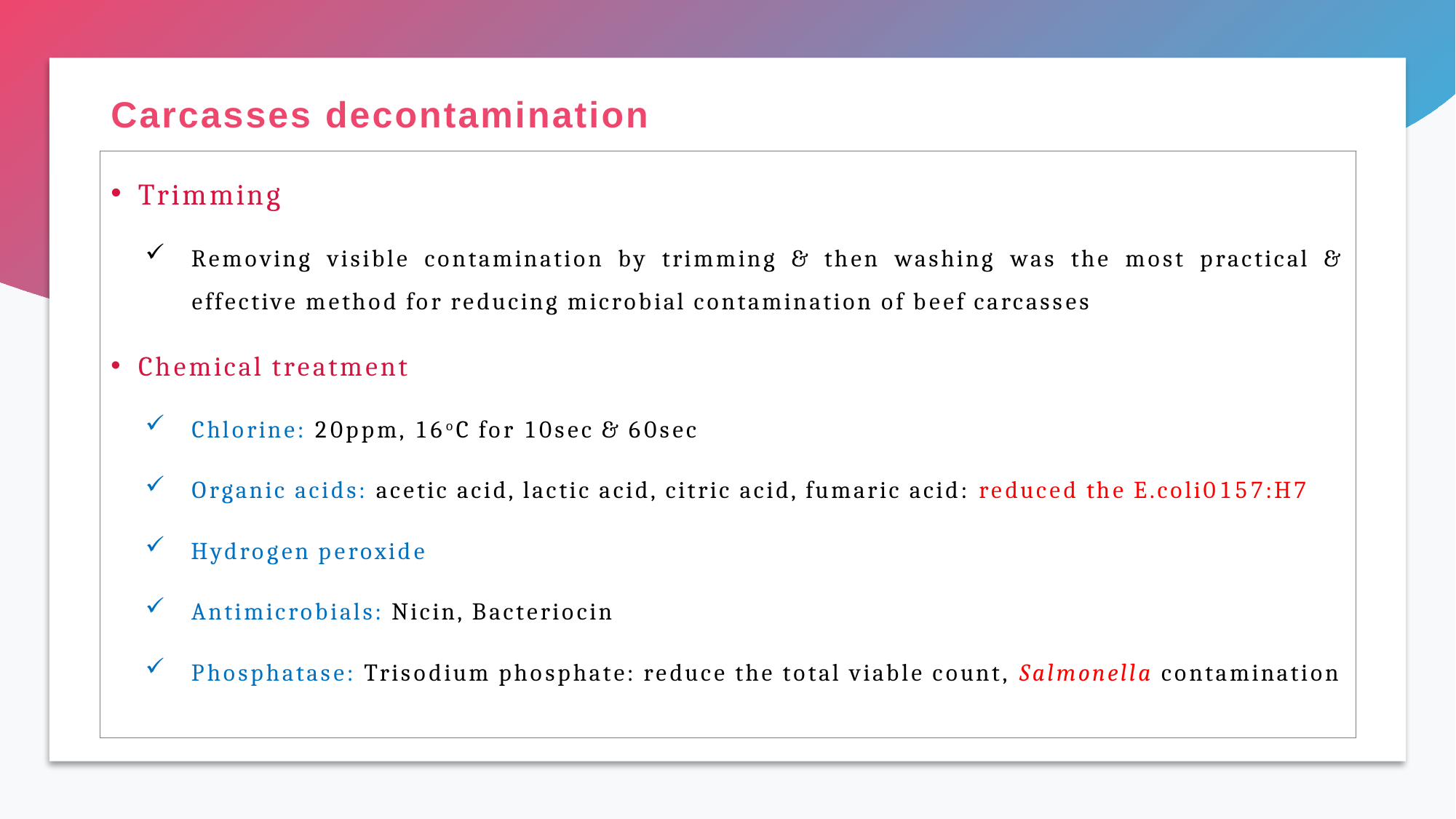

# Carcasses decontamination
Trimming
Removing visible contamination by trimming & then washing was the most practical & effective method for reducing microbial contamination of beef carcasses
Chemical treatment
Chlorine: 20ppm, 16oC for 10sec & 60sec
Organic acids: acetic acid, lactic acid, citric acid, fumaric acid: reduced the E.coli0157:H7
Hydrogen peroxide
Antimicrobials: Nicin, Bacteriocin
Phosphatase: Trisodium phosphate: reduce the total viable count, Salmonella contamination